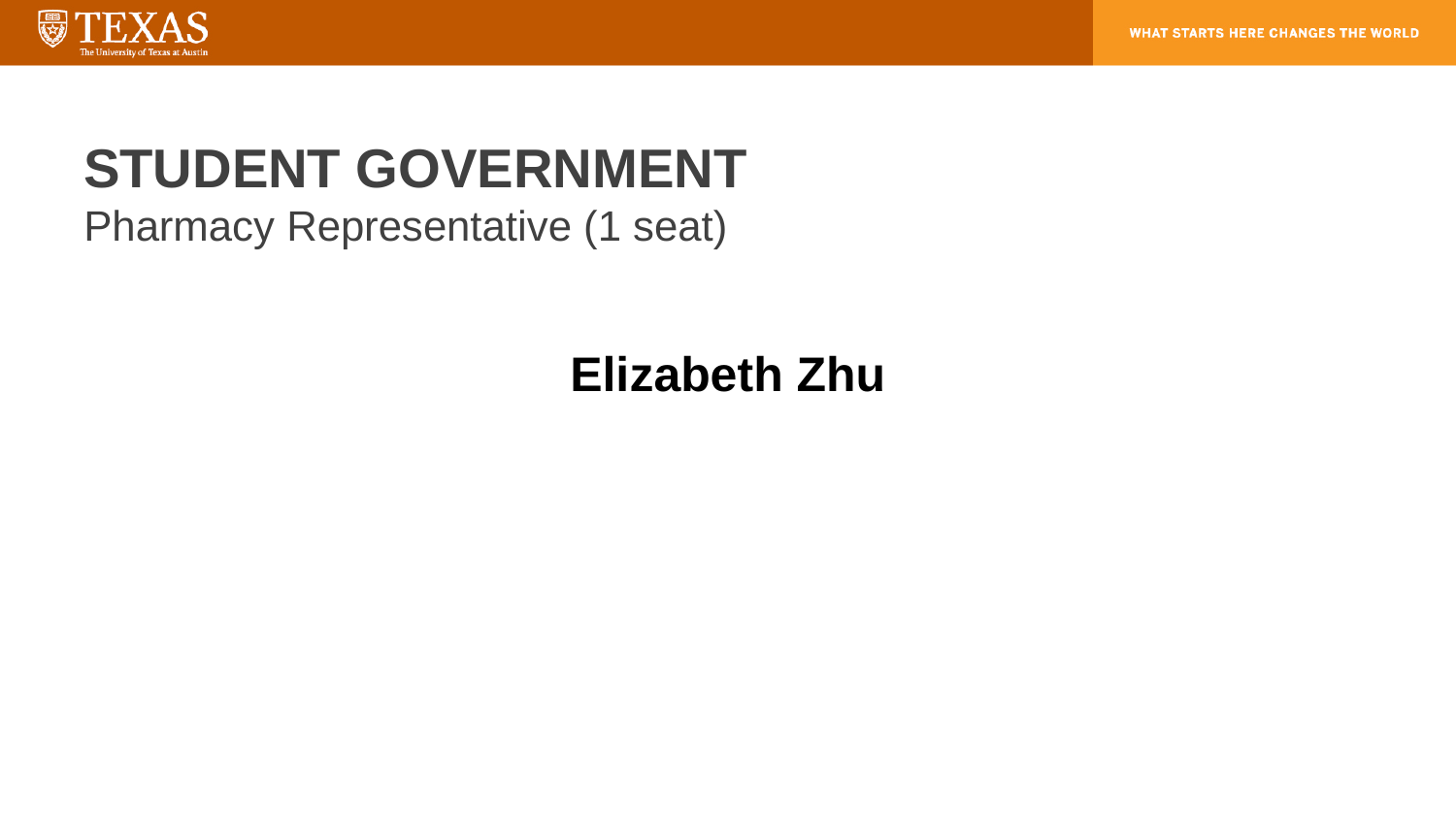

# STUDENT GOVERNMENT Pharmacy Representative (1 seat)
Elizabeth Zhu